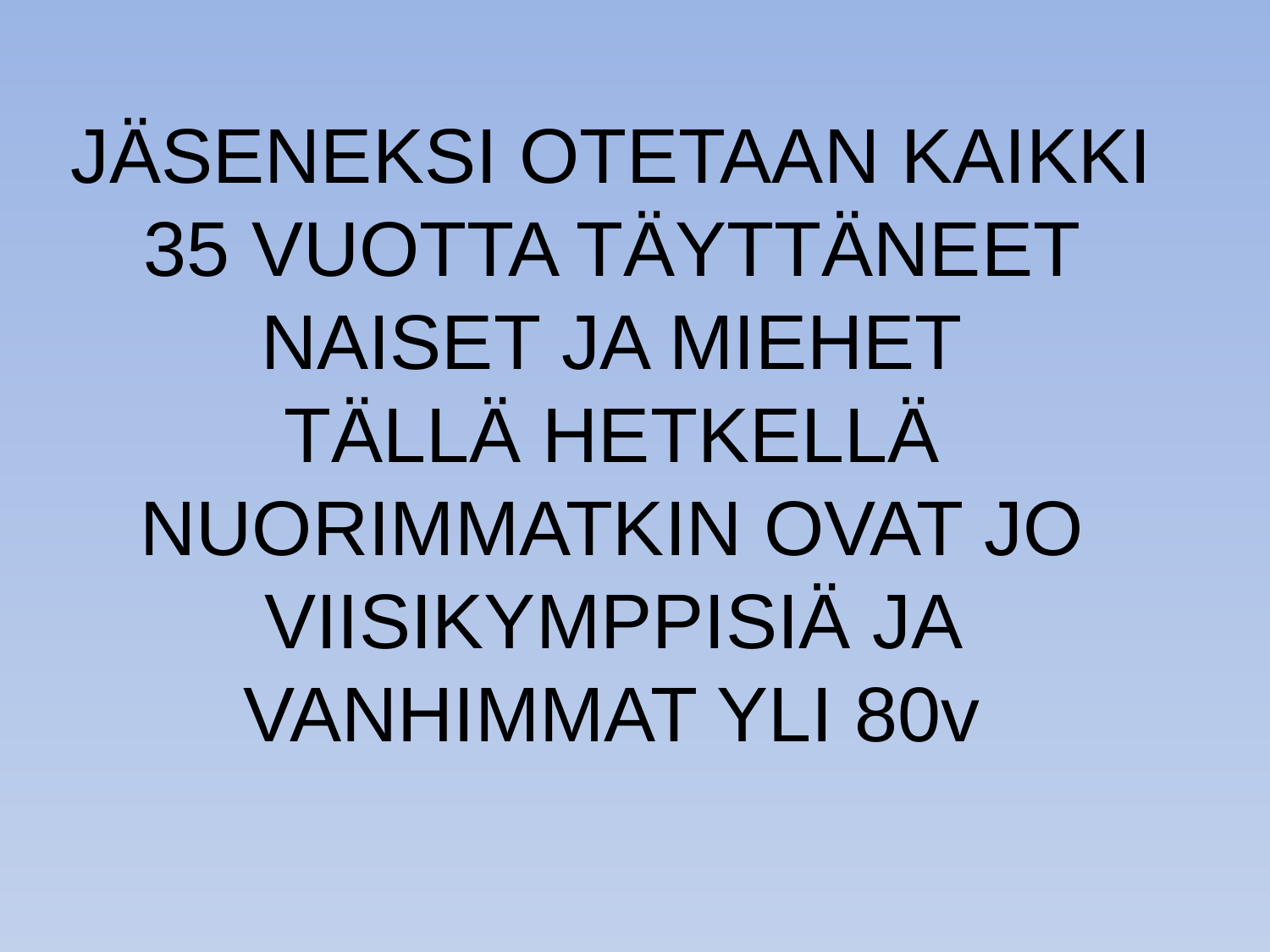

# JÄSENEKSI OTETAAN KAIKKI 35 VUOTTA TÄYTTÄNEET NAISET JA MIEHET TÄLLÄ HETKELLÄ NUORIMMATKIN OVAT JO VIISIKYMPPISIÄ JA VANHIMMAT YLI 80v